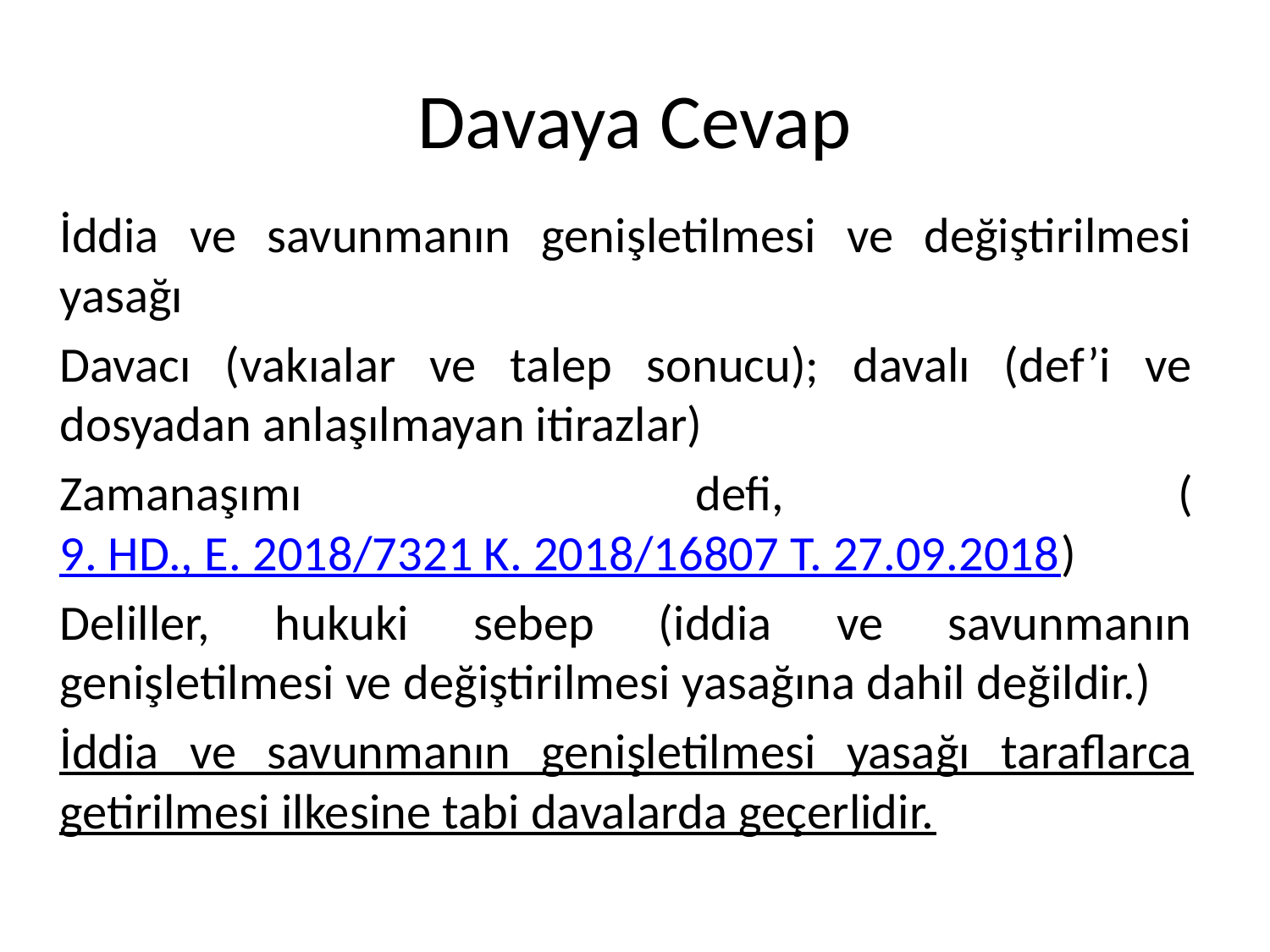

# Davaya Cevap
İddia ve savunmanın genişletilmesi ve değiştirilmesi yasağı
Davacı (vakıalar ve talep sonucu); davalı (def’i ve dosyadan anlaşılmayan itirazlar)
Zamanaşımı defi, (9. HD., E. 2018/7321 K. 2018/16807 T. 27.09.2018)
Deliller, hukuki sebep (iddia ve savunmanın genişletilmesi ve değiştirilmesi yasağına dahil değildir.)
İddia ve savunmanın genişletilmesi yasağı taraflarca getirilmesi ilkesine tabi davalarda geçerlidir.